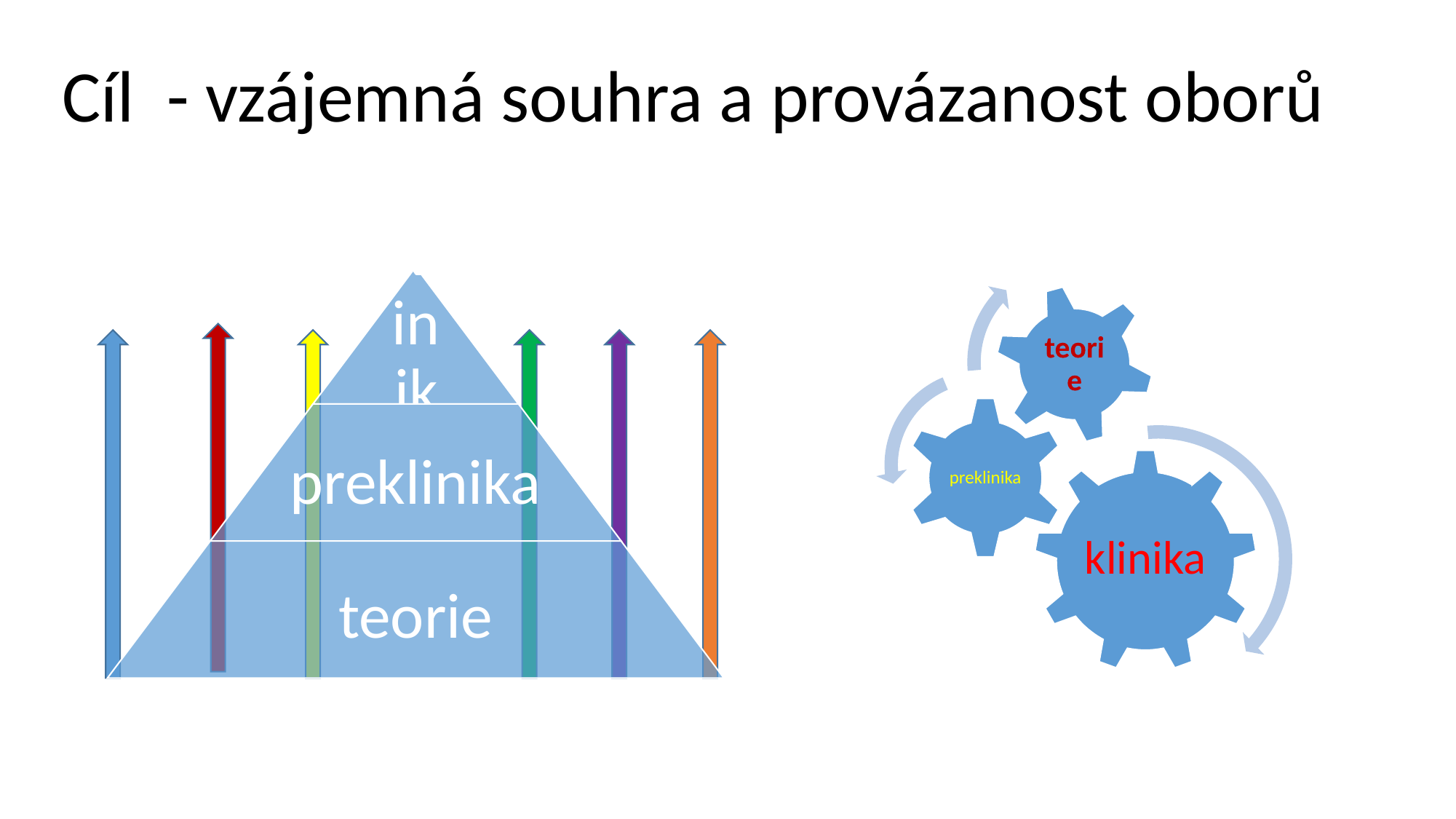

Cíl  - vzájemná souhra a provázanost oborů
klinika
preklinika
teorie
klinika
preklinika
teorie